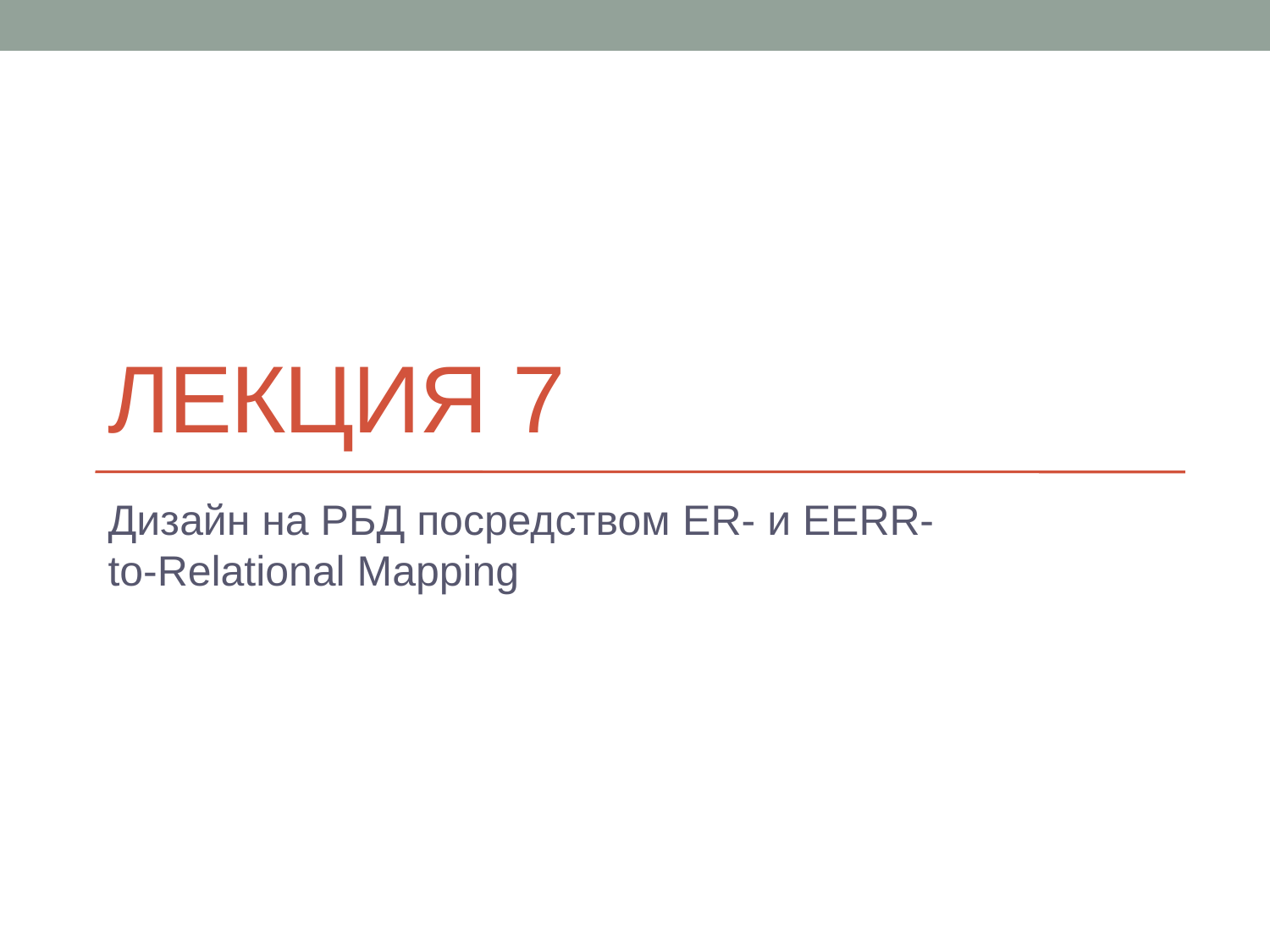

# ЛЕКЦИЯ 7
Дизайн на РБД посредством ER- и EERR-to-Relational Mapping